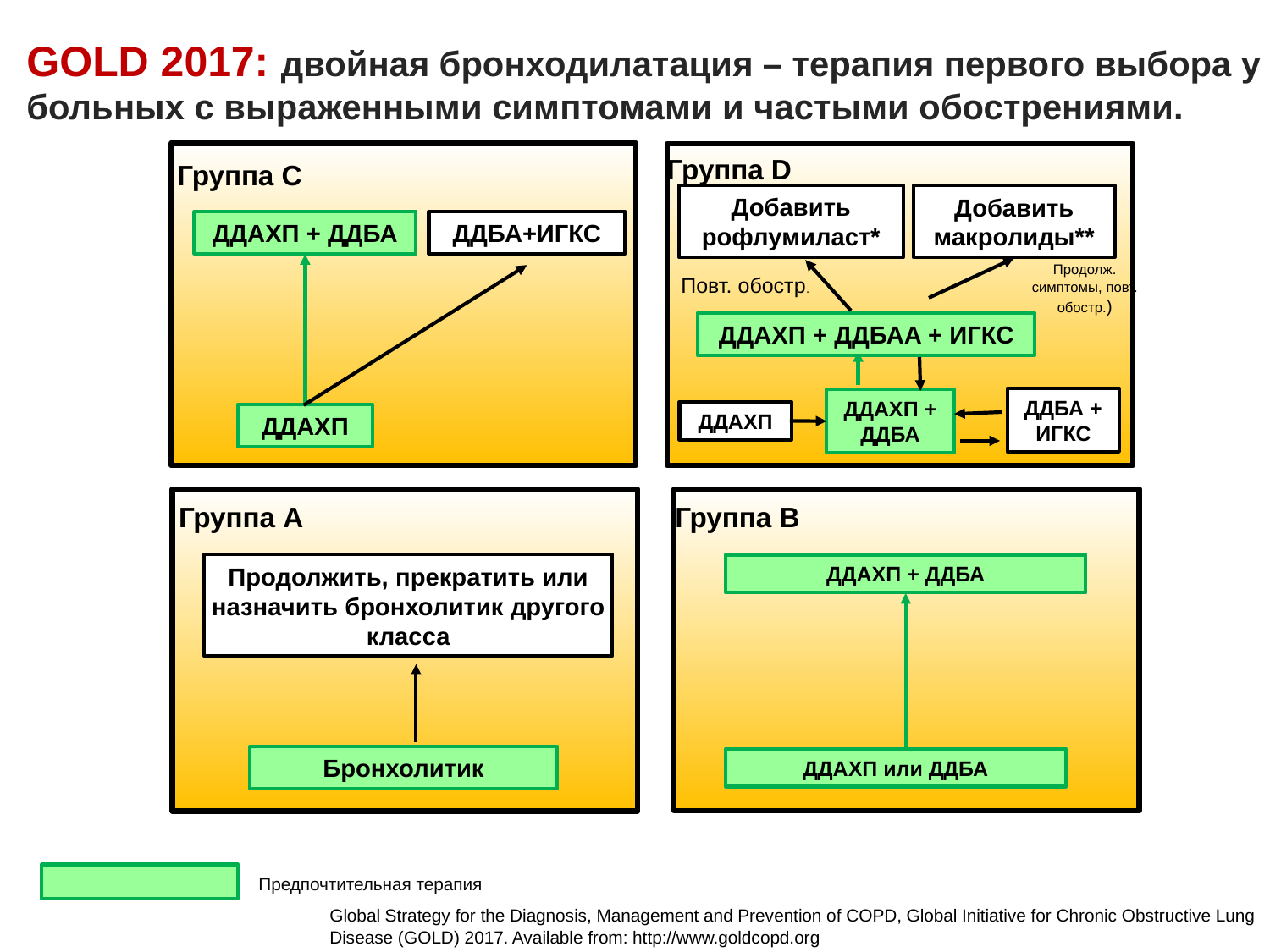

GOLD 2017: двойная бронходилатация – терапия первого выбора у больных с выраженными симптомами и частыми обострениями.

Группа D
Группа C
Добавить рофлумиласт*
Добавить макролиды**
ДДАХП + ДДБА
ДДБА+ИГКС

Продолж. симптомы, повт. обостр.)

Повт. обостр.
Повт. обостр.
ДДАХП + ДДБАA + ИГКС

Повт. обострения

ДДБА + ИГКС
ДДАХП + ДДБА
ДДАХП
ДДАХП

Группа A
Группа B
Продолжить, прекратить или назначить бронхолитик другого класса
ДДАХП + ДДБА

Продолжающиеся симптомы

Оценить эффект
Бронхолитик
ДДАХП или ДДБА

Предпочтительная терапия
Global Strategy for the Diagnosis, Management and Prevention of COPD, Global Initiative for Chronic Obstructive Lung Disease (GOLD) 2017. Available from: http://www.goldcopd.org